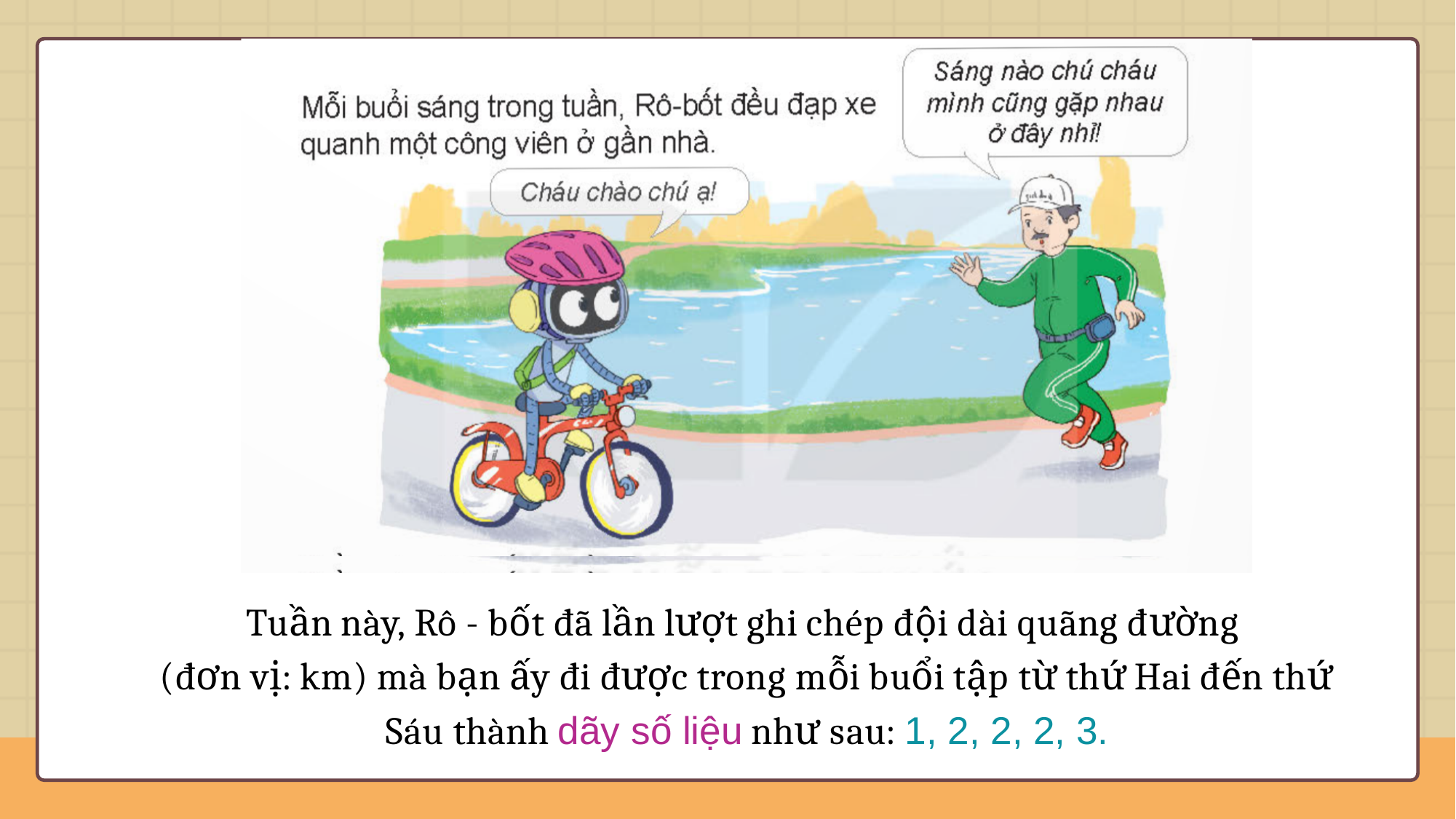

Tuần này, Rô - bốt đã lần lượt ghi chép đội dài quãng đường
(đơn vị: km) mà bạn ấy đi được trong mỗi buổi tập từ thứ Hai đến thứ Sáu thành dãy số liệu như sau: 1, 2, 2, 2, 3.